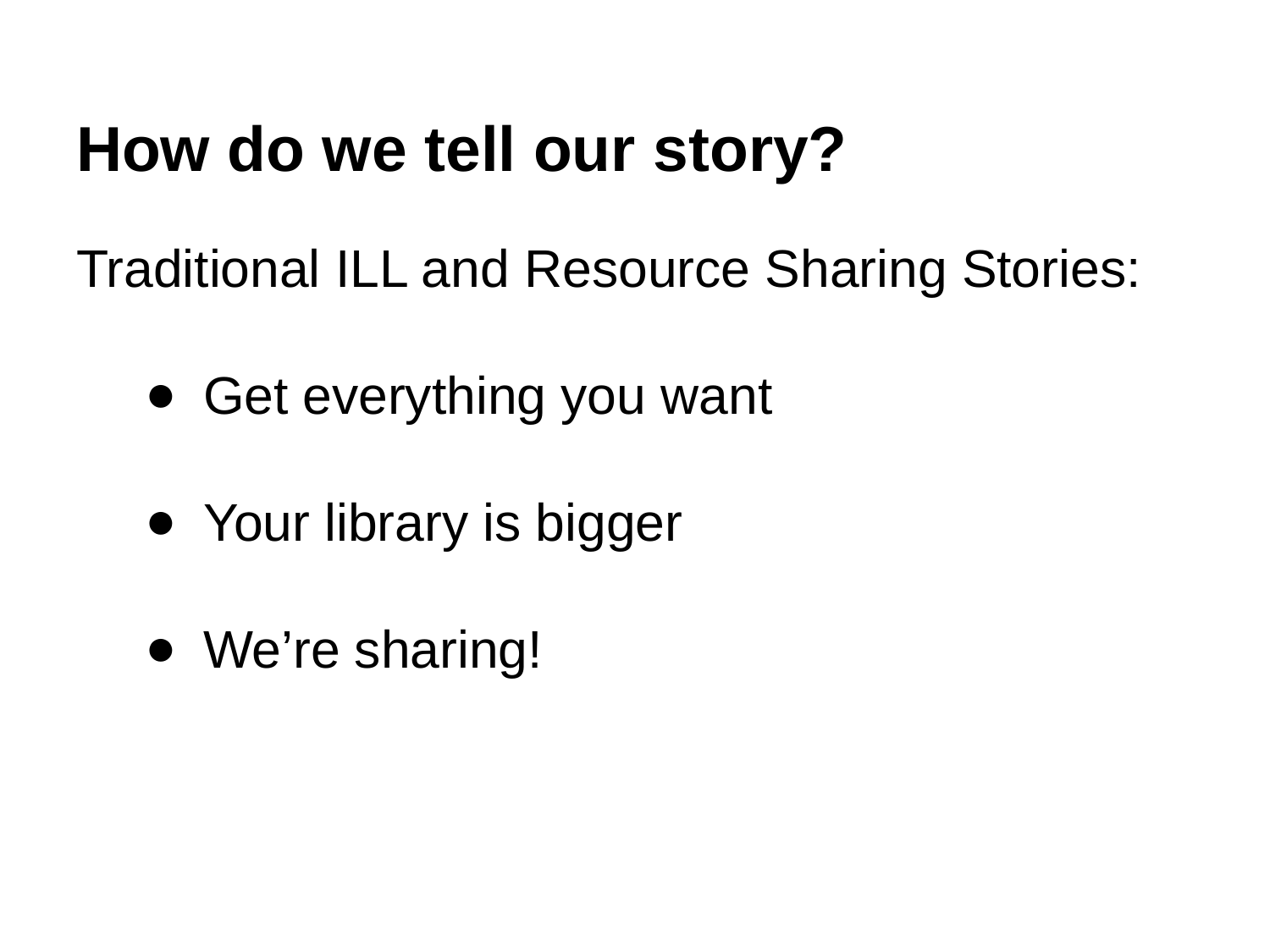

# How do we tell our story?
Traditional ILL and Resource Sharing Stories:

Get everything you want
Your library is bigger
We’re sharing!